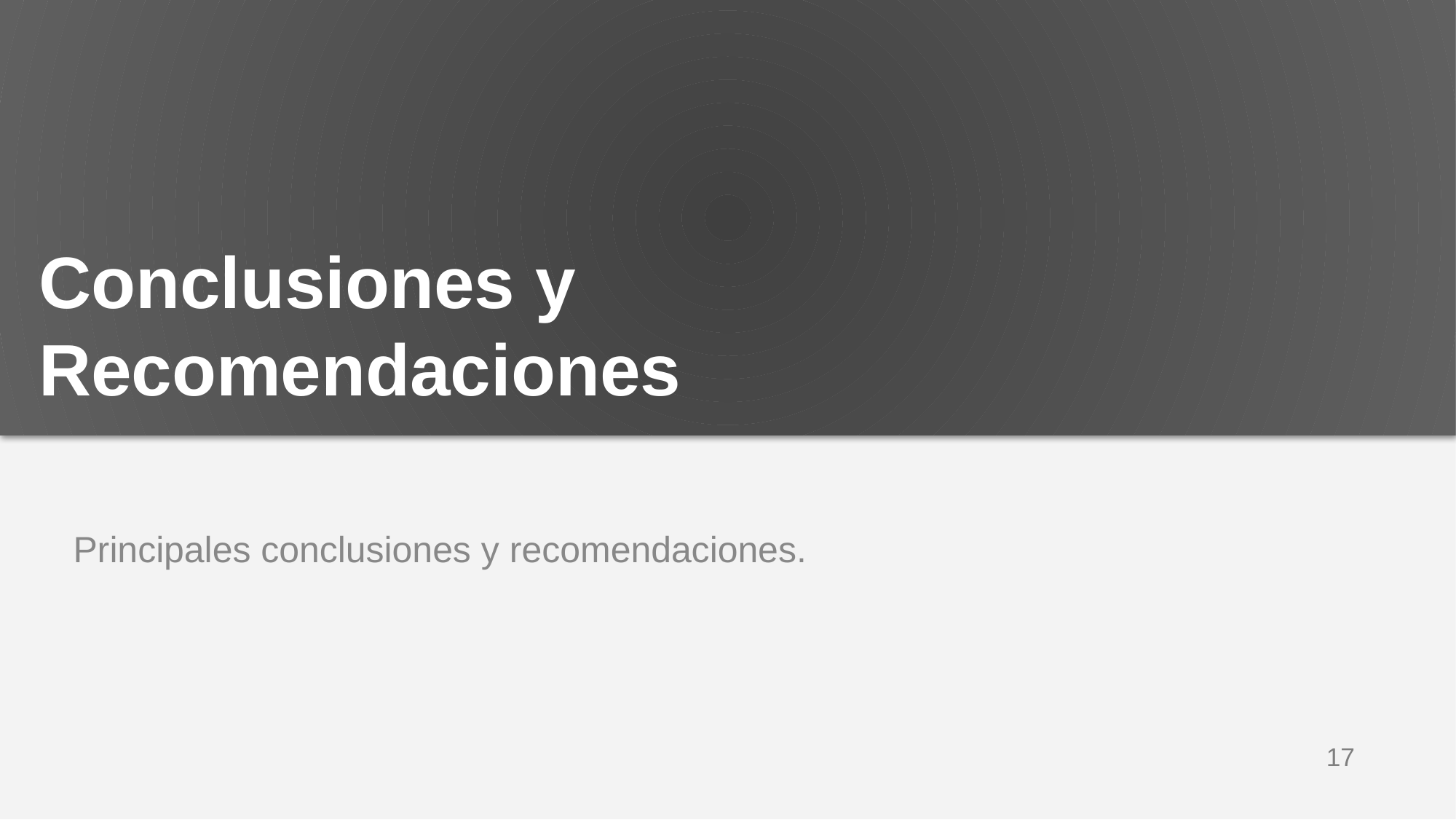

Conclusiones y Recomendaciones
Principales conclusiones y recomendaciones.
17